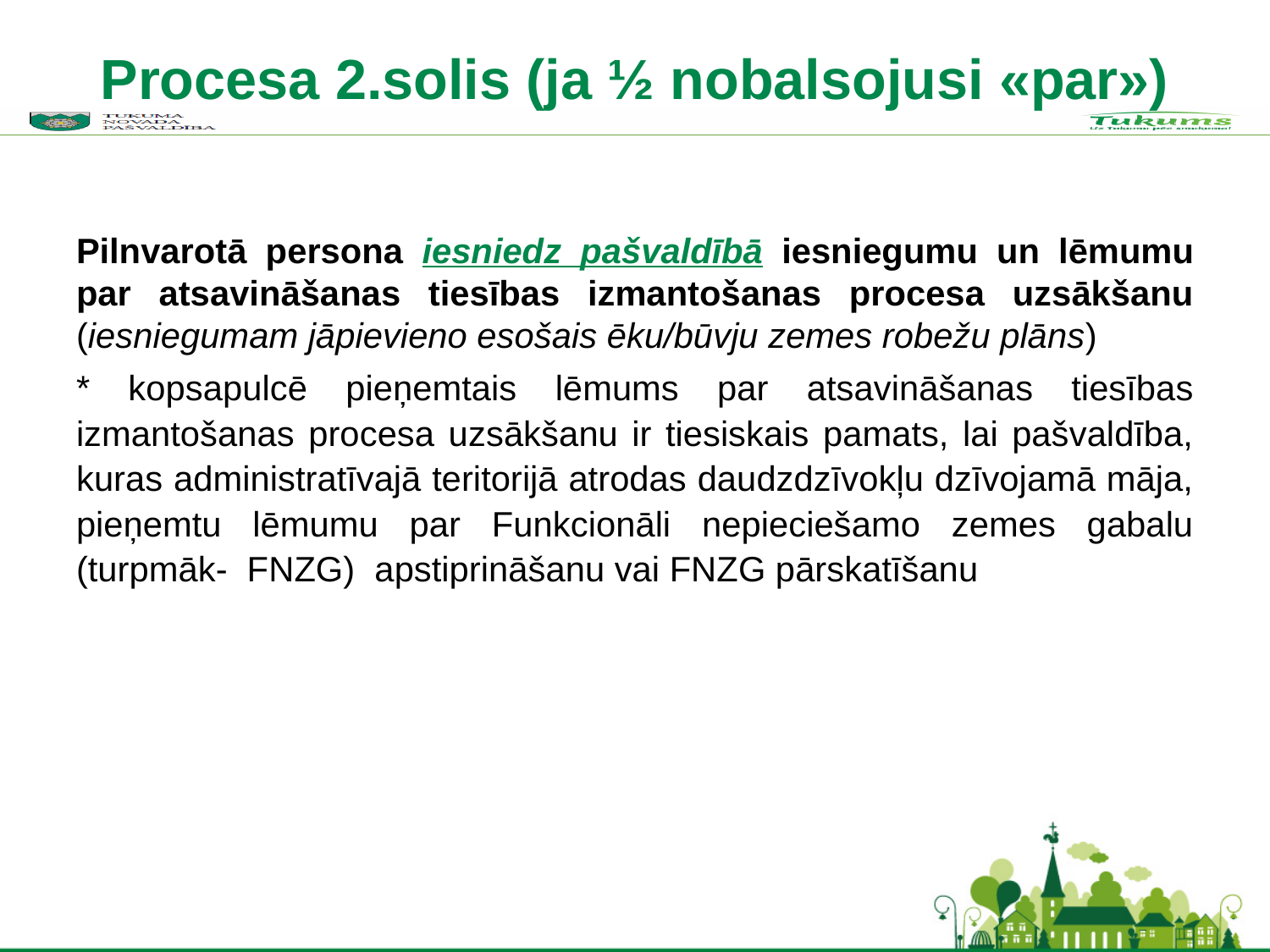

Procesa 2.solis (ja ½ nobalsojusi «par»)
Pilnvarotā persona iesniedz pašvaldībā iesniegumu un lēmumu par atsavināšanas tiesības izmantošanas procesa uzsākšanu (iesniegumam jāpievieno esošais ēku/būvju zemes robežu plāns)
* kopsapulcē pieņemtais lēmums par atsavināšanas tiesības izmantošanas procesa uzsākšanu ir tiesiskais pamats, lai pašvaldība, kuras administratīvajā teritorijā atrodas daudzdzīvokļu dzīvojamā māja, pieņemtu lēmumu par Funkcionāli nepieciešamo zemes gabalu (turpmāk-  FNZG)  apstiprināšanu vai FNZG pārskatīšanu